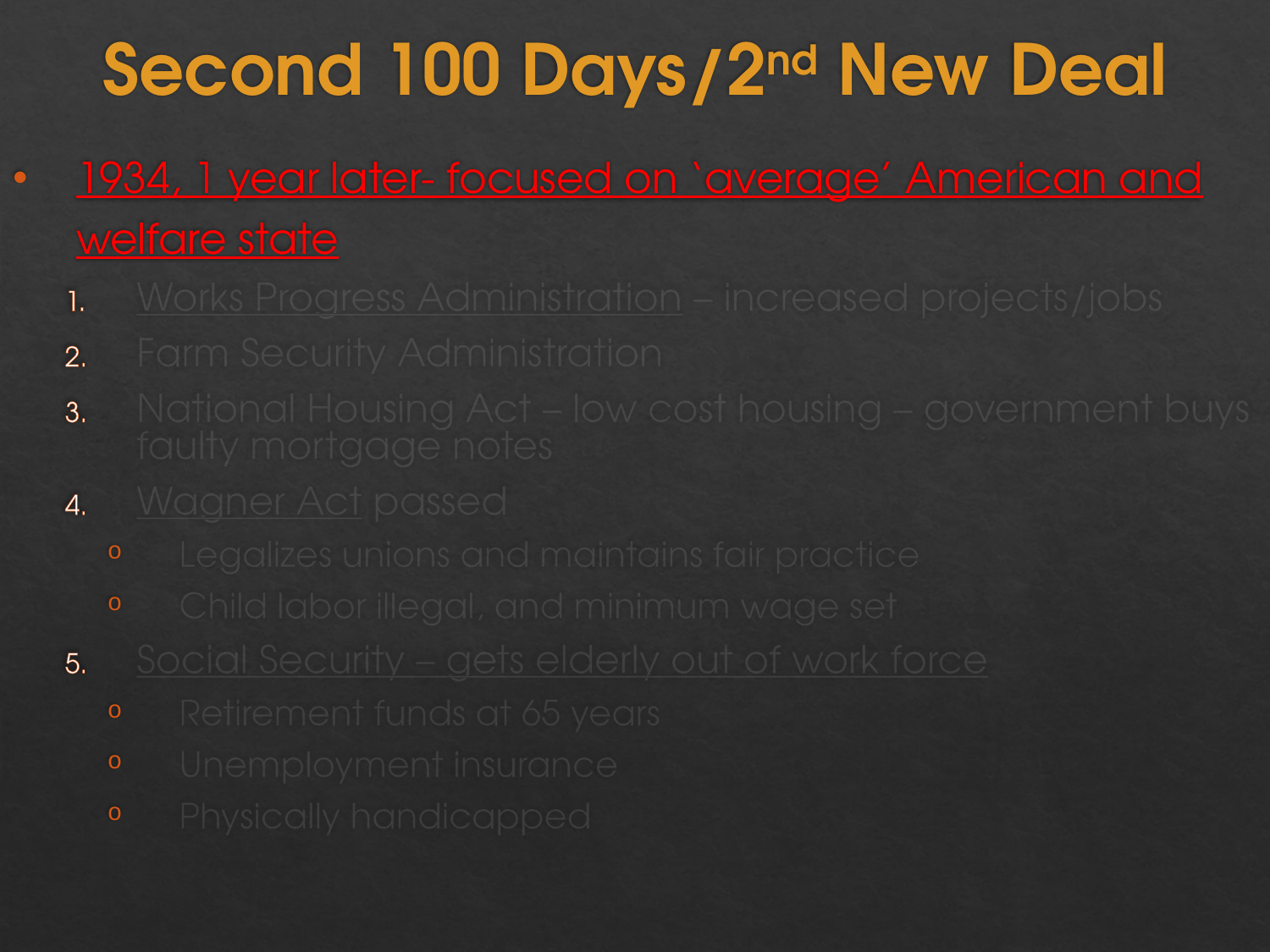

# Second 100 Days/2nd New Deal
1934, 1 year later- focused on ‘average’ American and welfare state
Works Progress Administration – increased projects/jobs
Farm Security Administration
National Housing Act – low cost housing – government buys faulty mortgage notes
Wagner Act passed
Legalizes unions and maintains fair practice
Child labor illegal, and minimum wage set
Social Security – gets elderly out of work force
Retirement funds at 65 years
Unemployment insurance
Physically handicapped